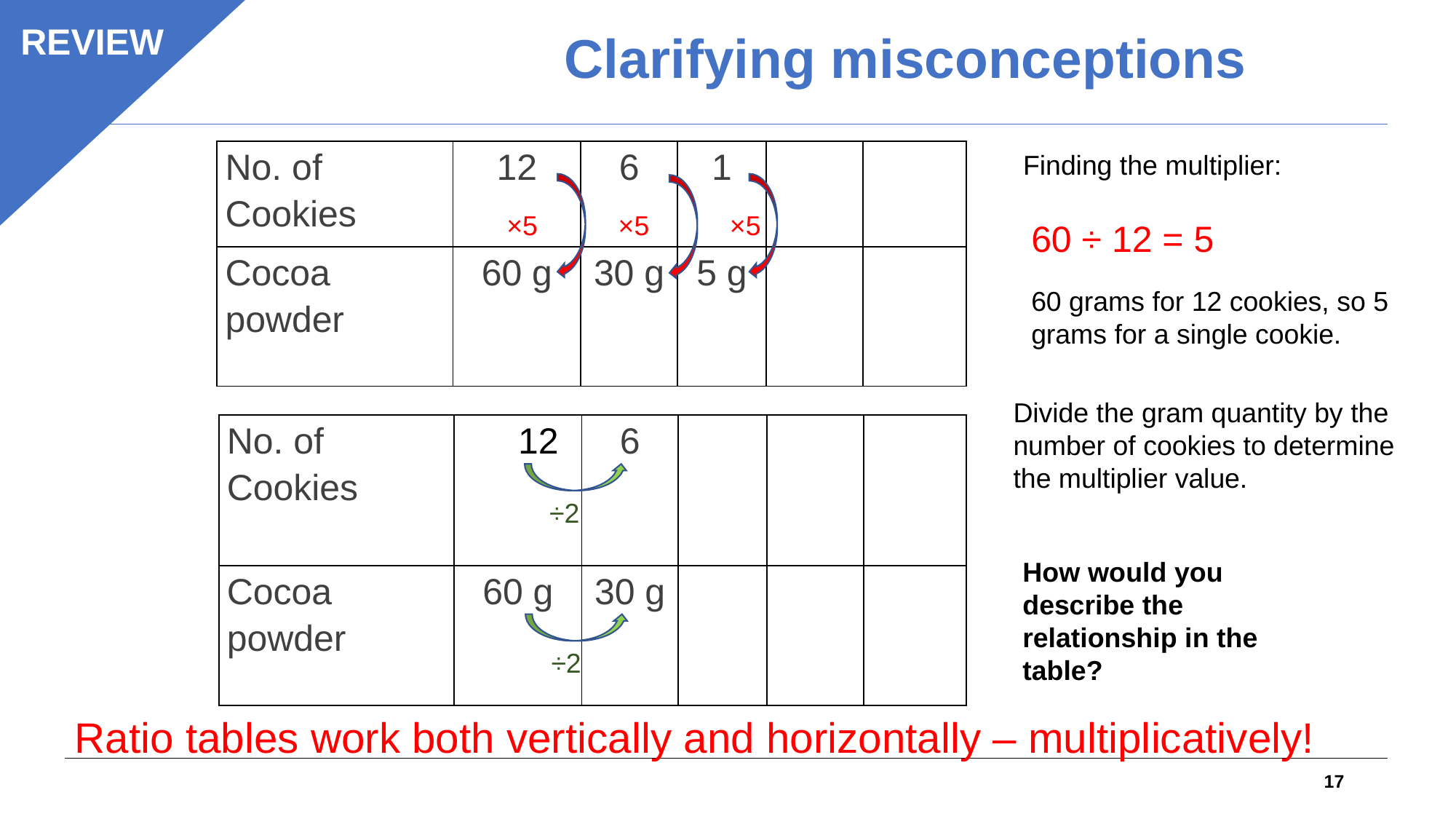

Clarifying misconceptions
 REVIEW
| No. of Cookies | 12 | 6 | 1 |  |  |
| --- | --- | --- | --- | --- | --- |
| Cocoa powder | 60 g | 30 g | 5 g |  |  |
Finding the multiplier:

×5
×5
×5
60 ÷ 12 = 5
60 grams for 12 cookies, so 5 grams for a single cookie.
Divide the gram quantity by the number of cookies to determine the multiplier value.
| No. of Cookies | 12 | 6 |  |  |  |
| --- | --- | --- | --- | --- | --- |
| Cocoa powder | 60 g | 30 g |  |  |  |

÷2
How would you describe the
relationship in the table?

÷2
Ratio tables work both vertically and horizontally – multiplicatively!
17